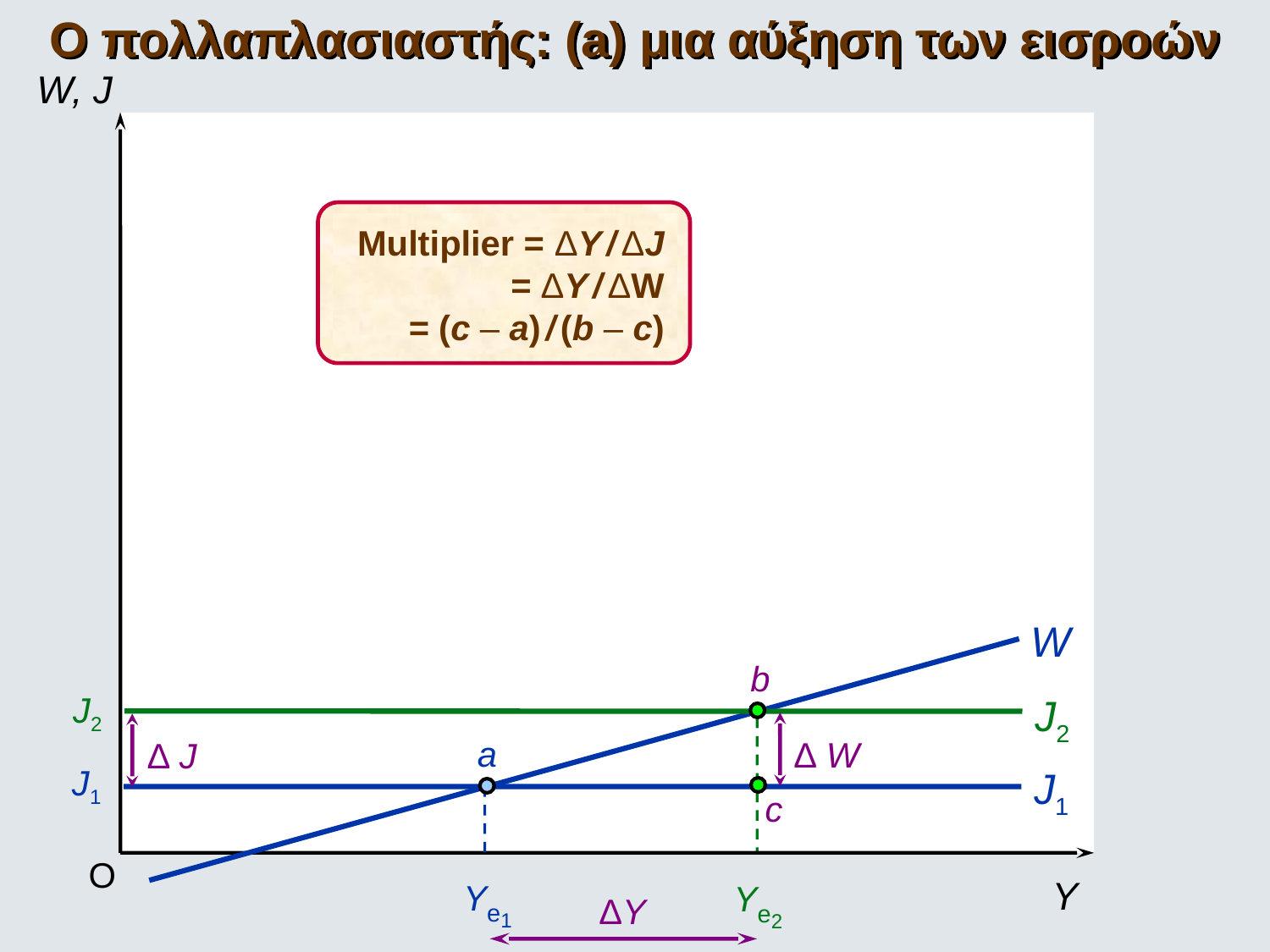

Ο πολλαπλασιαστής: (a) μια αύξηση των εισροών
W, J

Multiplier = ΔY / ΔJ
= ΔY / ΔW
= (c – a) / (b – c)
W

b
J2
J2

Δ W

Δ J

a
J1
J1

c

O

Ye1
Ye2
Y
ΔY